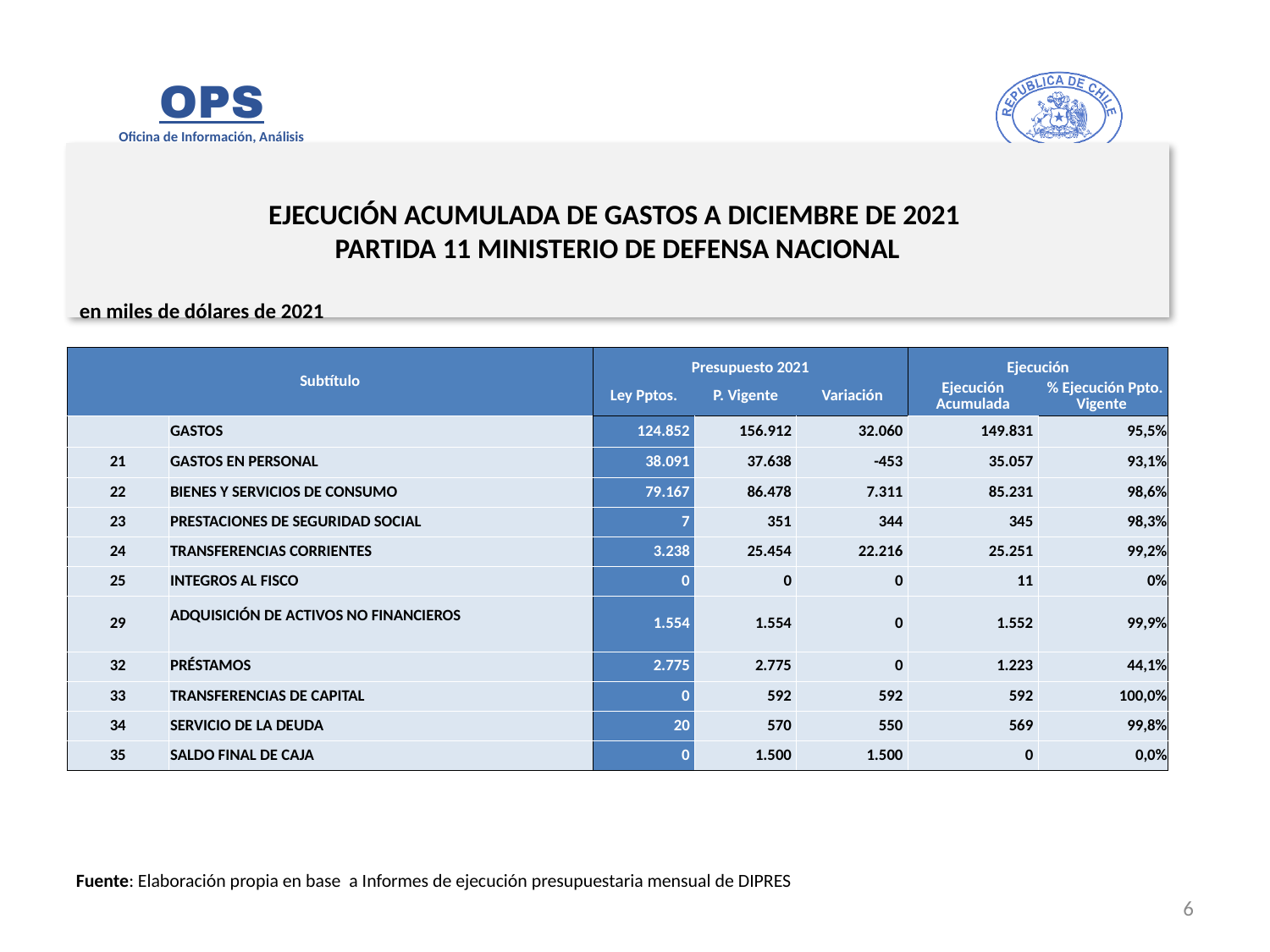

# EJECUCIÓN ACUMULADA DE GASTOS A DICIEMBRE DE 2021 PARTIDA 11 MINISTERIO DE DEFENSA NACIONAL
en miles de dólares de 2021
| Subtítulo |  | Presupuesto 2021 |  |  | Ejecución |  |
| --- | --- | --- | --- | --- | --- | --- |
|  |  | Ley Pptos. | P. Vigente | Variación | Ejecución Acumulada | % Ejecución Ppto. Vigente |
|  | GASTOS | 124.852 | 156.912 | 32.060 | 149.831 | 95,5% |
| 21 | GASTOS EN PERSONAL | 38.091 | 37.638 | -453 | 35.057 | 93,1% |
| 22 | BIENES Y SERVICIOS DE CONSUMO | 79.167 | 86.478 | 7.311 | 85.231 | 98,6% |
| 23 | PRESTACIONES DE SEGURIDAD SOCIAL | 7 | 351 | 344 | 345 | 98,3% |
| 24 | TRANSFERENCIAS CORRIENTES | 3.238 | 25.454 | 22.216 | 25.251 | 99,2% |
| 25 | INTEGROS AL FISCO | 0 | 0 | 0 | 11 | 0% |
| 29 | ADQUISICIÓN DE ACTIVOS NO FINANCIEROS | 1.554 | 1.554 | 0 | 1.552 | 99,9% |
| 32 | PRÉSTAMOS | 2.775 | 2.775 | 0 | 1.223 | 44,1% |
| 33 | TRANSFERENCIAS DE CAPITAL | 0 | 592 | 592 | 592 | 100,0% |
| 34 | SERVICIO DE LA DEUDA | 20 | 570 | 550 | 569 | 99,8% |
| 35 | SALDO FINAL DE CAJA | 0 | 1.500 | 1.500 | 0 | 0,0% |
Fuente: Elaboración propia en base  a Informes de ejecución presupuestaria mensual de DIPRES
6